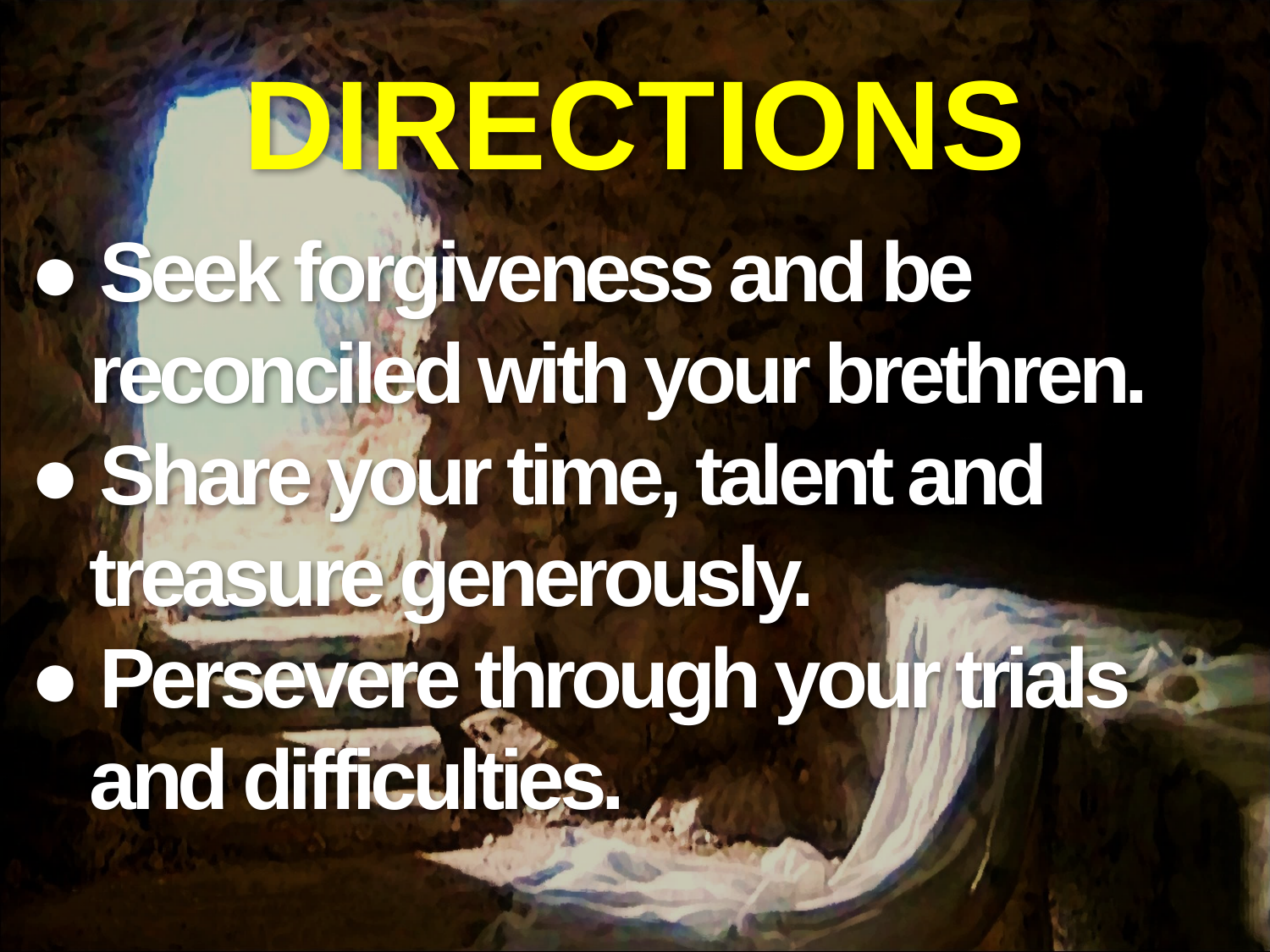

# DIRECTIONS
● Seek forgiveness and be
   reconciled with your brethren.
● Share your time, talent and
   treasure generously.
● Persevere through your trials
   and difficulties.